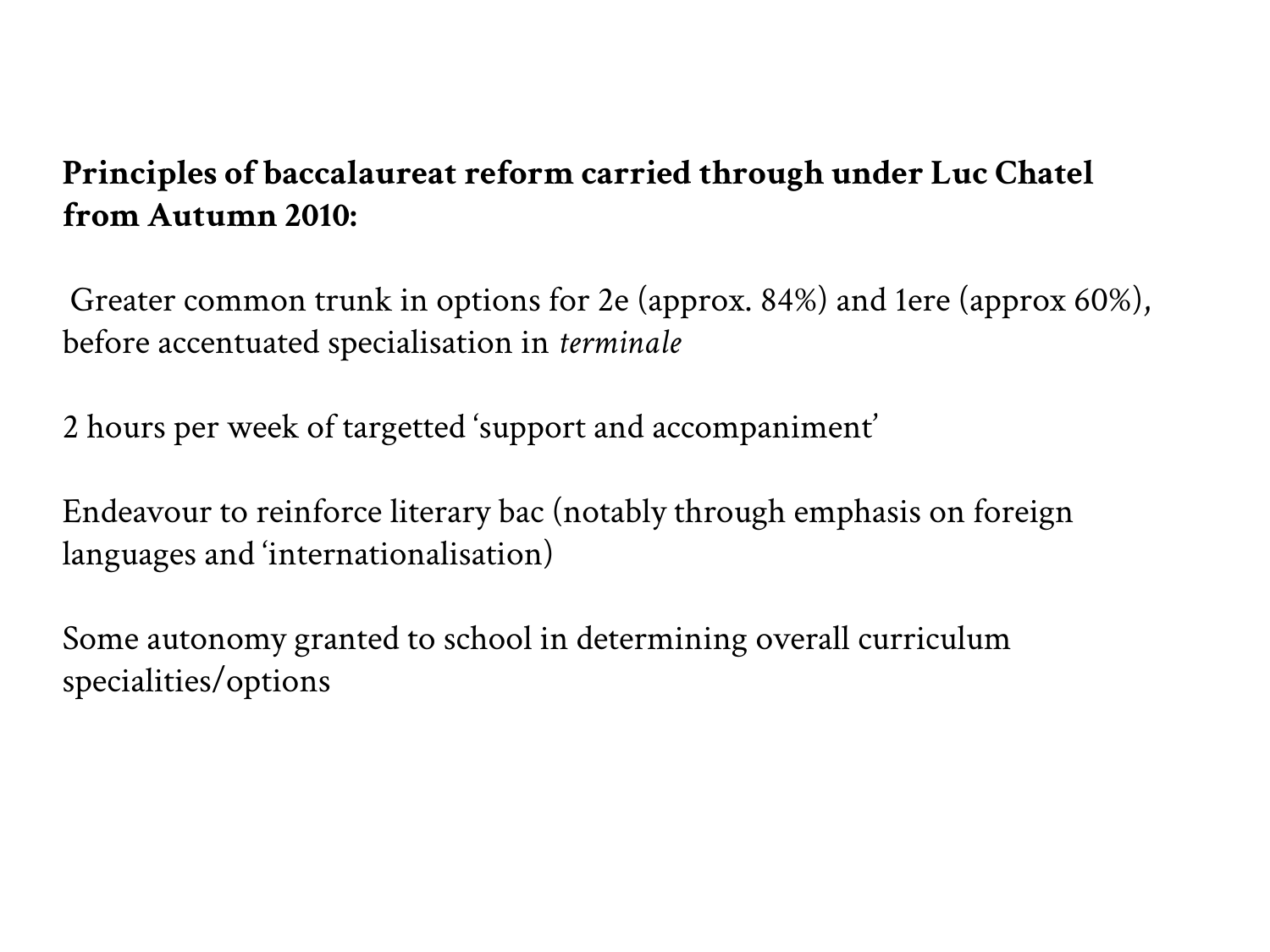

Principles of baccalaureat reform carried through under Luc Chatel from Autumn 2010:

 Greater common trunk in options for 2e (approx. 84%) and 1ere (approx 60%), before accentuated specialisation in terminale

2 hours per week of targetted ‘support and accompaniment’

Endeavour to reinforce literary bac (notably through emphasis on foreign languages and ‘internationalisation)

Some autonomy granted to school in determining overall curriculum specialities/options